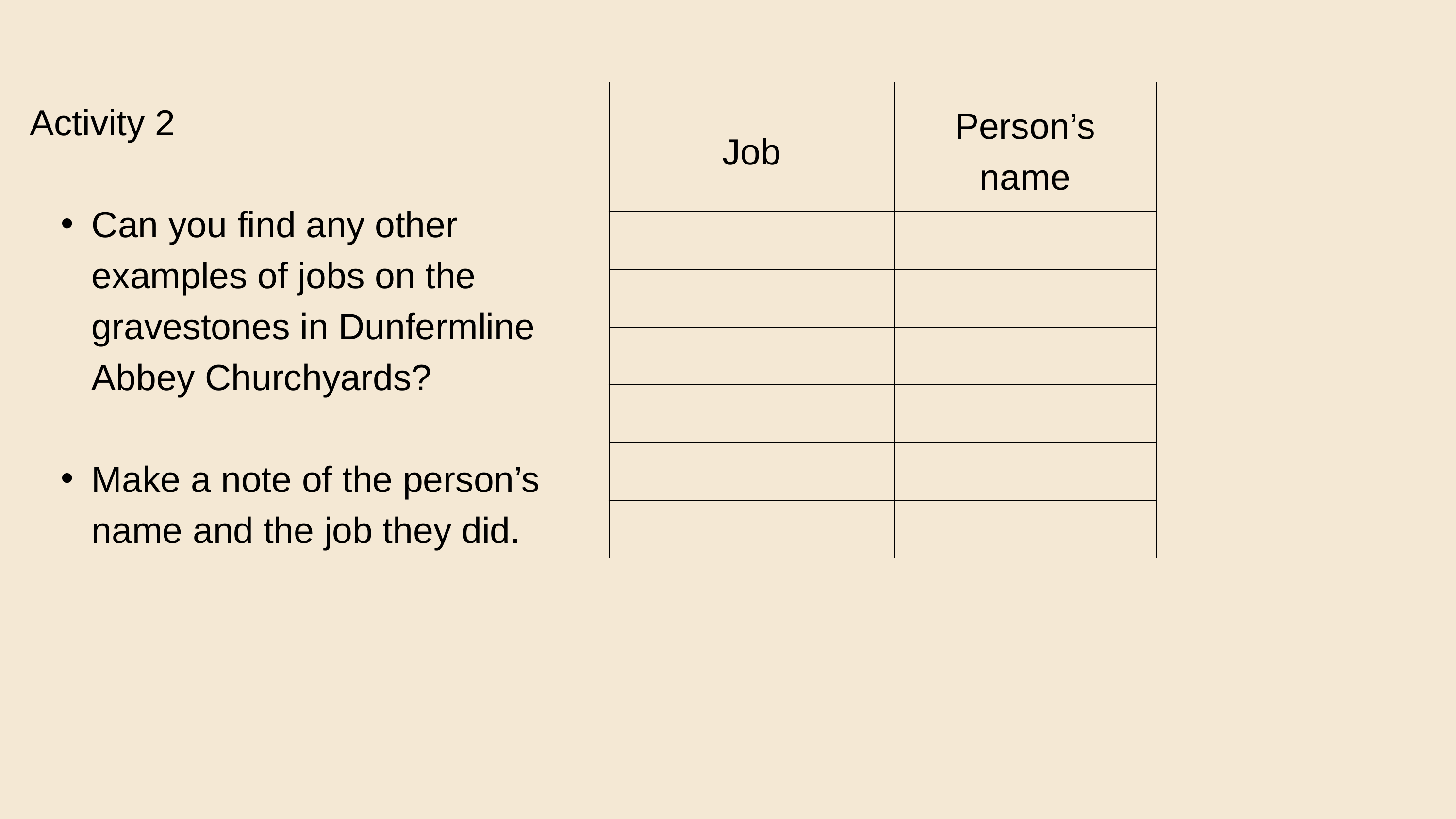

| Job | Person’s name |
| --- | --- |
|  |  |
|  |  |
|  |  |
|  |  |
|  |  |
|  |  |
Activity 2

Can you find any other examples of jobs on the gravestones in Dunfermline Abbey Churchyards?

Make a note of the person’s name and the job they did.